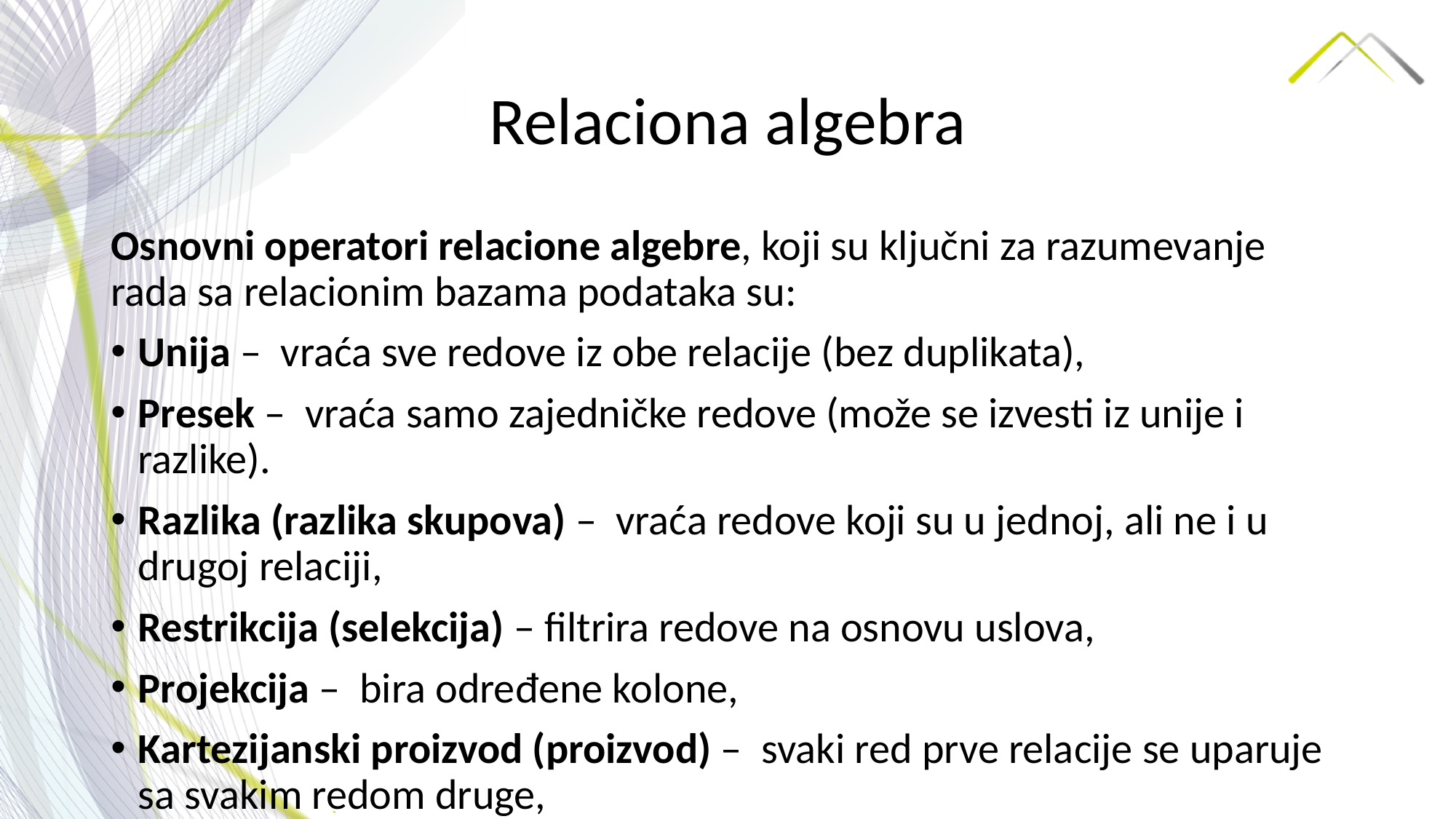

# Relaciona algebra
Osnovni operatori relacionе algebre, koji su ključni za razumevanje rada sa relacionim bazama podataka su:
Unija –  vraća sve redove iz obe relacije (bez duplikata),
Presek –  vraća samo zajedničke redove (može se izvesti iz unije i razlike).
Razlika (razlika skupova) –  vraća redove koji su u jednoj, ali ne i u drugoj relaciji,
Restrikcija (selekcija) – filtrira redove na osnovu uslova,
Projekcija –  bira određene kolone,
Kartezijanski proizvod (proizvod) –  svaki red prve relacije se uparuje sa svakim redom druge,